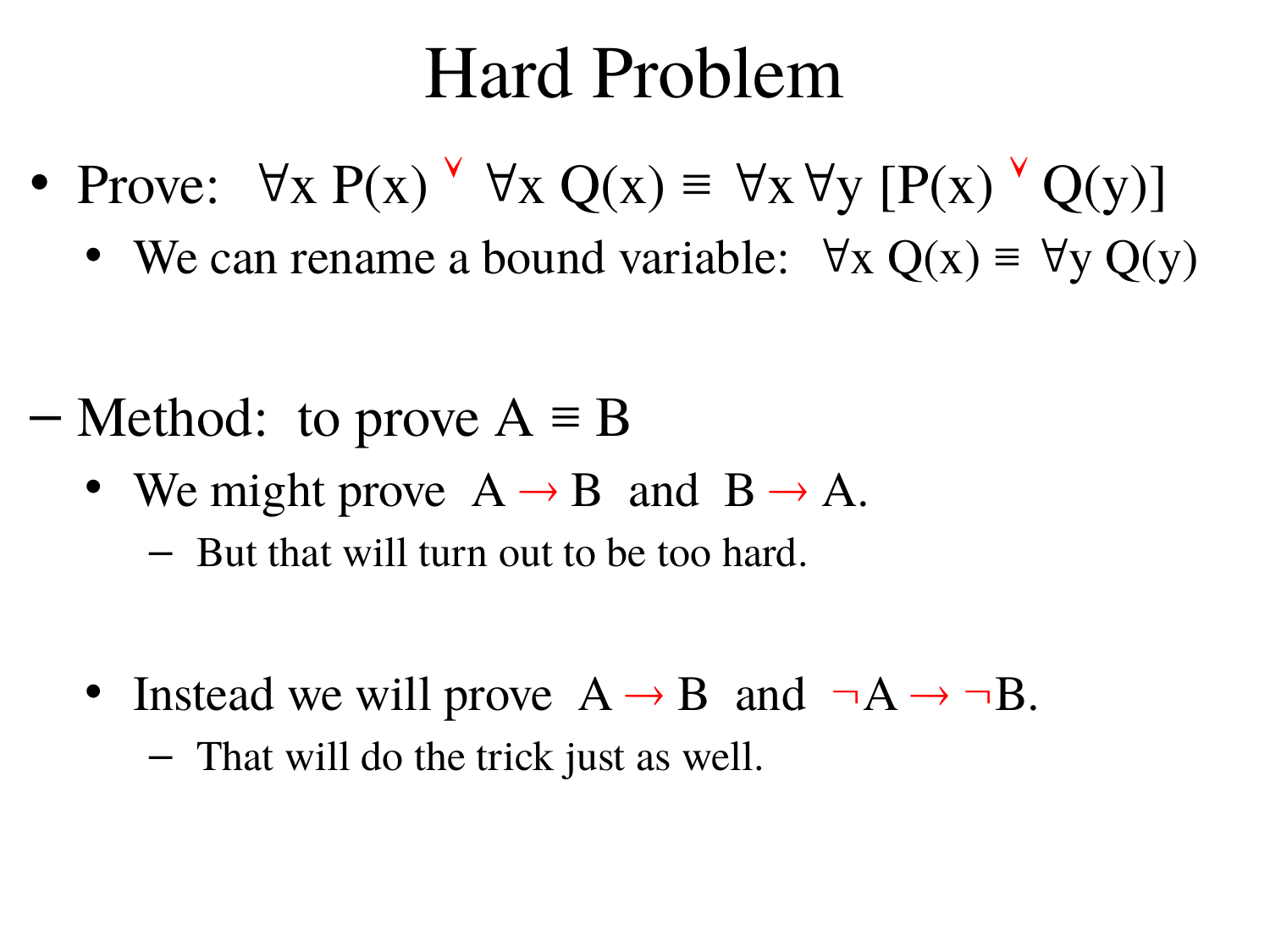

# Hard Problem
Prove:  ∀x P(x) ∨ ∀x Q(x) ≡ ∀x∀y [P(x) ∨ Q(y)]
We can rename a bound variable:  ∀x Q(x) ≡ ∀y Q(y)

Method:  to prove A ≡ B
We might prove  A → B  and  B → A.
But that will turn out to be too hard.

Instead we will prove  A → B  and  ¬A → ¬B.
That will do the trick just as well.